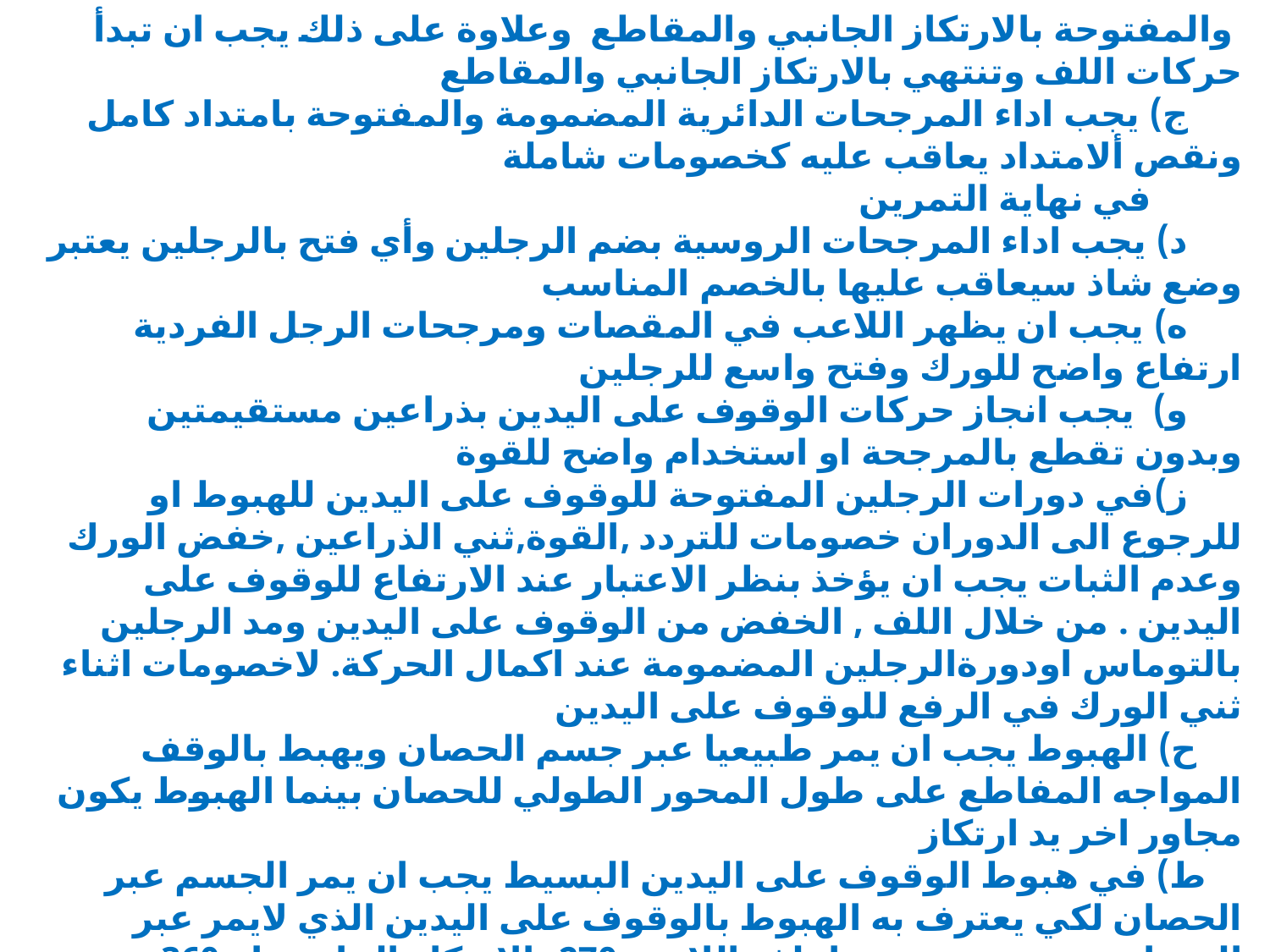

والمفتوحة بالارتكاز الجانبي والمقاطع  وعلاوة على ذلك يجب ان تبدأ حركات اللف وتنتهي بالارتكاز الجانبي والمقاطع
      ج) يجب اداء المرجحات الدائرية المضمومة والمفتوحة بامتداد كامل ونقص ألامتداد يعاقب عليه كخصومات شاملة
          في نهاية التمرين
      د) يجب اداء المرجحات الروسية بضم الرجلين وأي فتح بالرجلين يعتبر وضع شاذ سيعاقب عليها بالخصم المناسب
      ه) يجب ان يظهر اللاعب في المقصات ومرجحات الرجل الفردية ارتفاع واضح للورك وفتح واسع للرجلين
      و)  يجب انجاز حركات الوقوف على اليدين بذراعين مستقيمتين وبدون تقطع بالمرجحة او استخدام واضح للقوة
      ز)في دورات الرجلين المفتوحة للوقوف على اليدين للهبوط او للرجوع الى الدوران خصومات للتردد ,القوة,ثني الذراعين ,خفض الورك وعدم الثبات يجب ان يؤخذ بنظر الاعتبار عند الارتفاع للوقوف على اليدين . من خلال اللف , الخفض من الوقوف على اليدين ومد الرجلين بالتوماس اودورةالرجلين المضمومة عند اكمال الحركة. لاخصومات اثناء ثني الورك في الرفع للوقوف على اليدين
     ح) الهبوط يجب ان يمر طبيعيا عبر جسم الحصان ويهبط بالوقف المواجه المفاطع على طول المحور الطولي للحصان بينما الهبوط يكون مجاور اخر يد ارتكاز
    ط) في هبوط الوقوف على اليدين البسيط يجب ان يمر الجسم عبر الحصان لكي يعترف به الهبوط بالوقوف على اليدين الذي لايمر عبر الحصان مسموح به عندما يلف اللاعب 270 بالارتكاز الجانبي او 360 بالارتكاز المقاطع
التوقعات لحركات المقص للوقوف على اليدين